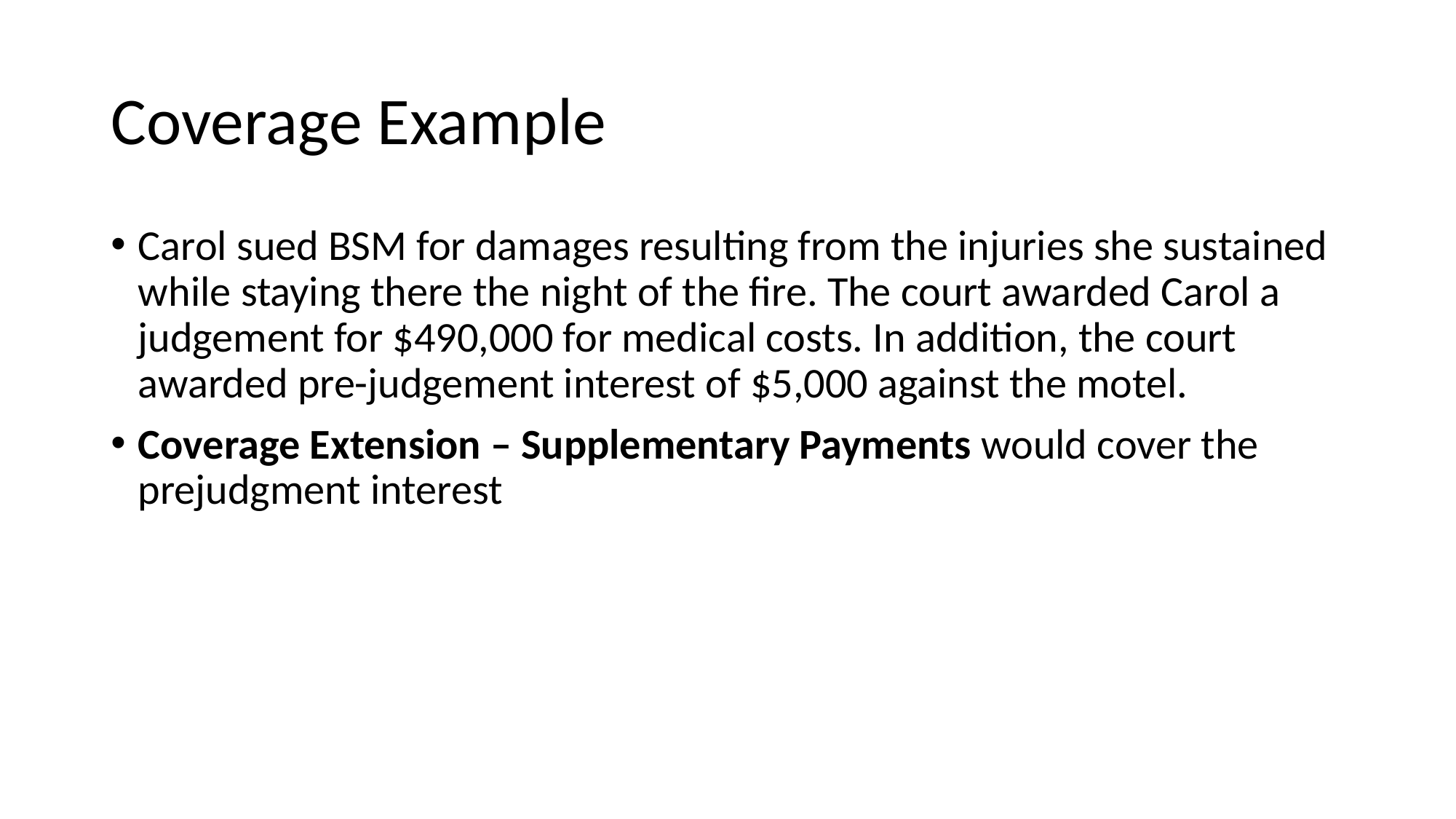

# Coverage Example
Carol sued BSM for damages resulting from the injuries she sustained while staying there the night of the fire. The court awarded Carol a judgement for $490,000 for medical costs. In addition, the court awarded pre-judgement interest of $5,000 against the motel.
Coverage Extension – Supplementary Payments would cover the prejudgment interest